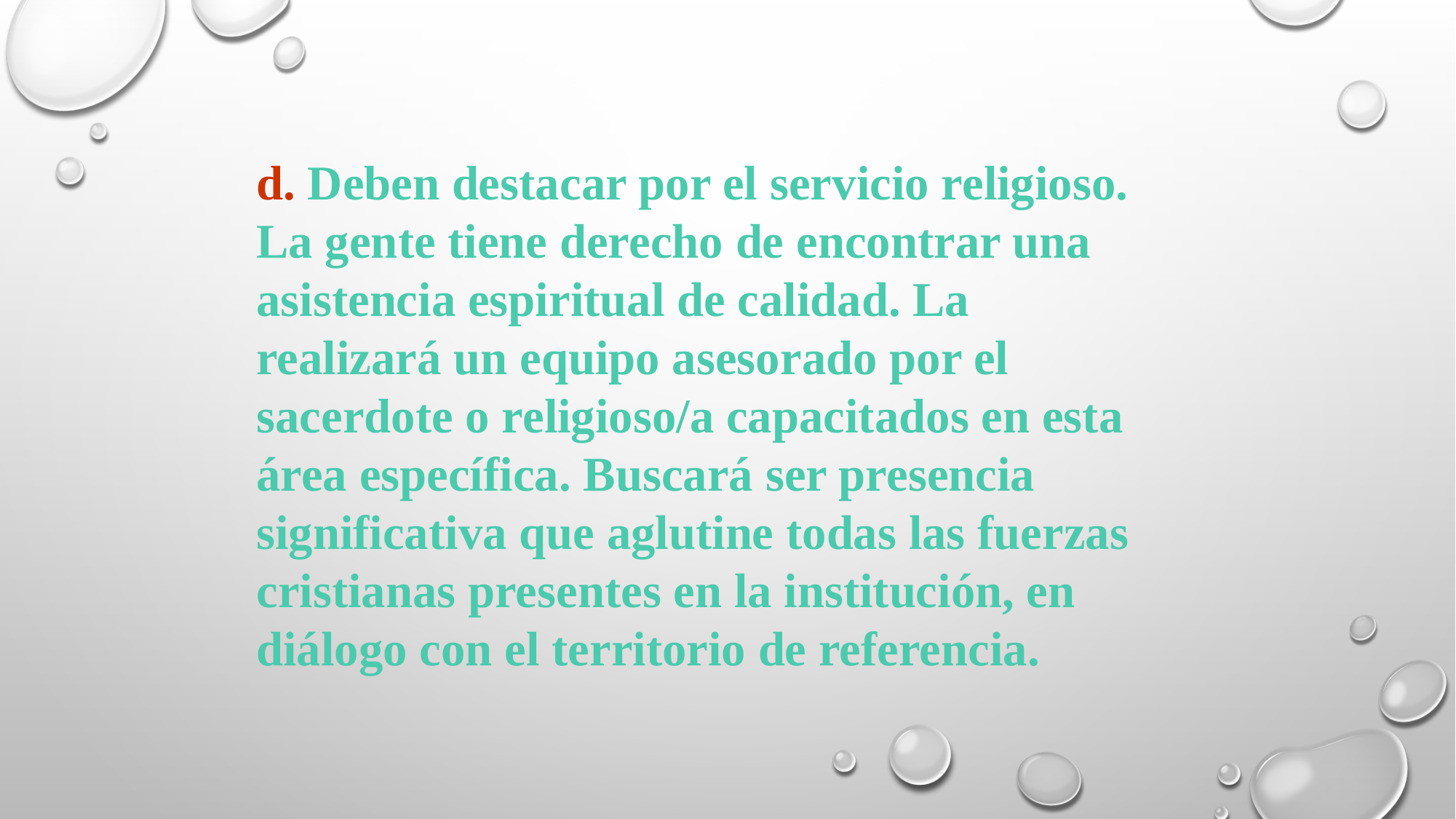

d. Deben destacar por el servicio religioso. La gente tiene derecho de encontrar una asistencia espiritual de calidad. La realizará un equipo asesorado por el sacerdote o religioso/a capacitados en esta área específica. Buscará ser presencia significativa que aglutine todas las fuerzas cristianas presentes en la institución, en diálogo con el territorio de referencia.